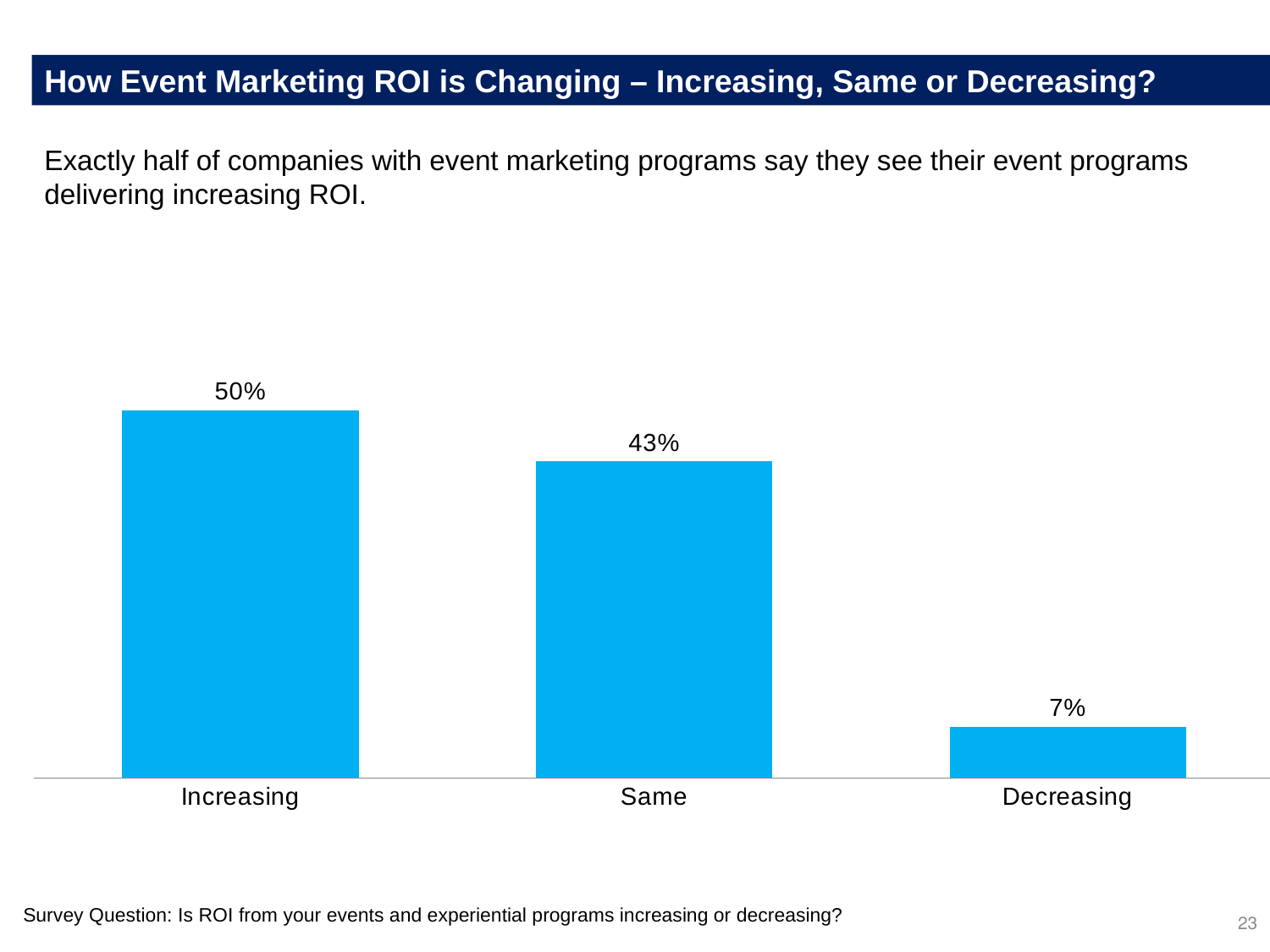

How Event Marketing ROI is Changing – Increasing, Same or Decreasing?
Exactly half of companies with event marketing programs say they see their event programs delivering increasing ROI.

### Chart

| Category | % |
|---|---|
| Increasing | 0.5 |
| Same | 0.43 |
| Decreasing | 0.07 |
Survey Question: Is ROI from your events and experiential programs increasing or decreasing?
23